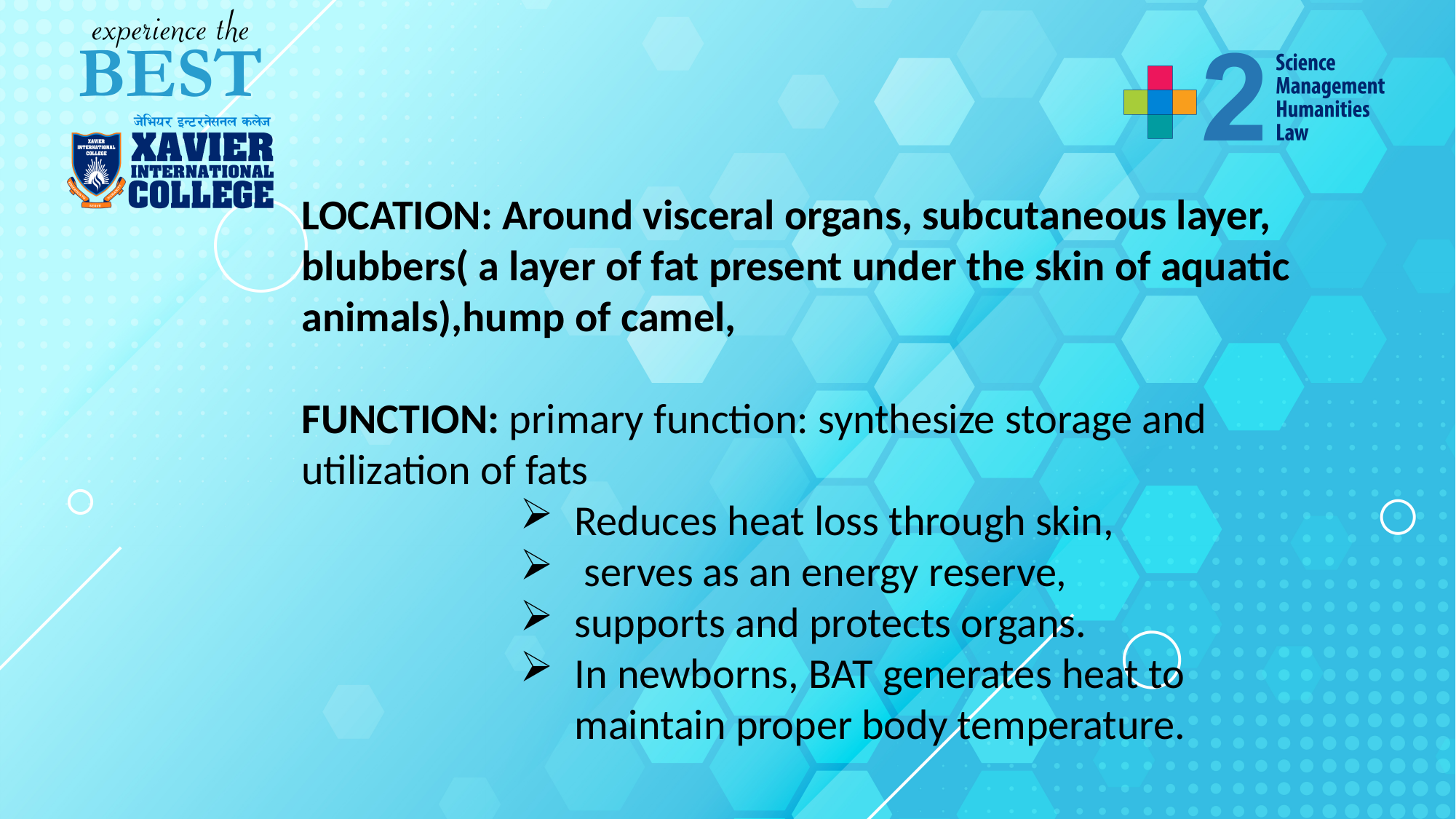

LOCATION: Around visceral organs, subcutaneous layer, blubbers( a layer of fat present under the skin of aquatic animals),hump of camel,

FUNCTION: primary function: synthesize storage and utilization of fats
Reduces heat loss through skin,
 serves as an energy reserve,
supports and protects organs.
In newborns, BAT generates heat to maintain proper body temperature.